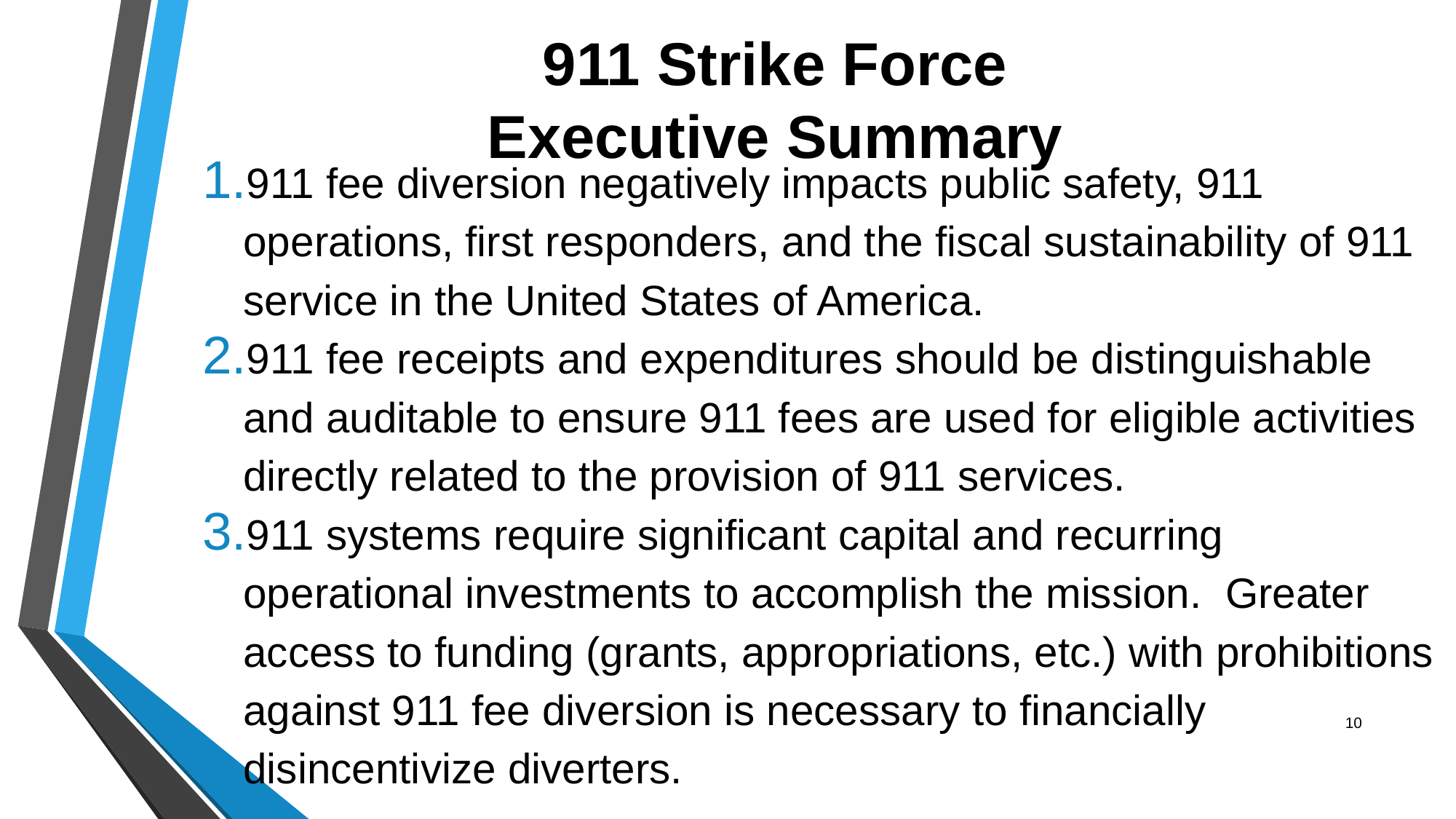

# 911 Strike Force Executive Summary
911 fee diversion negatively impacts public safety, 911 operations, first responders, and the fiscal sustainability of 911 service in the United States of America.
911 fee receipts and expenditures should be distinguishable and auditable to ensure 911 fees are used for eligible activities directly related to the provision of 911 services.
911 systems require significant capital and recurring operational investments to accomplish the mission.  Greater access to funding (grants, appropriations, etc.) with prohibitions against 911 fee diversion is necessary to financially disincentivize diverters.
10